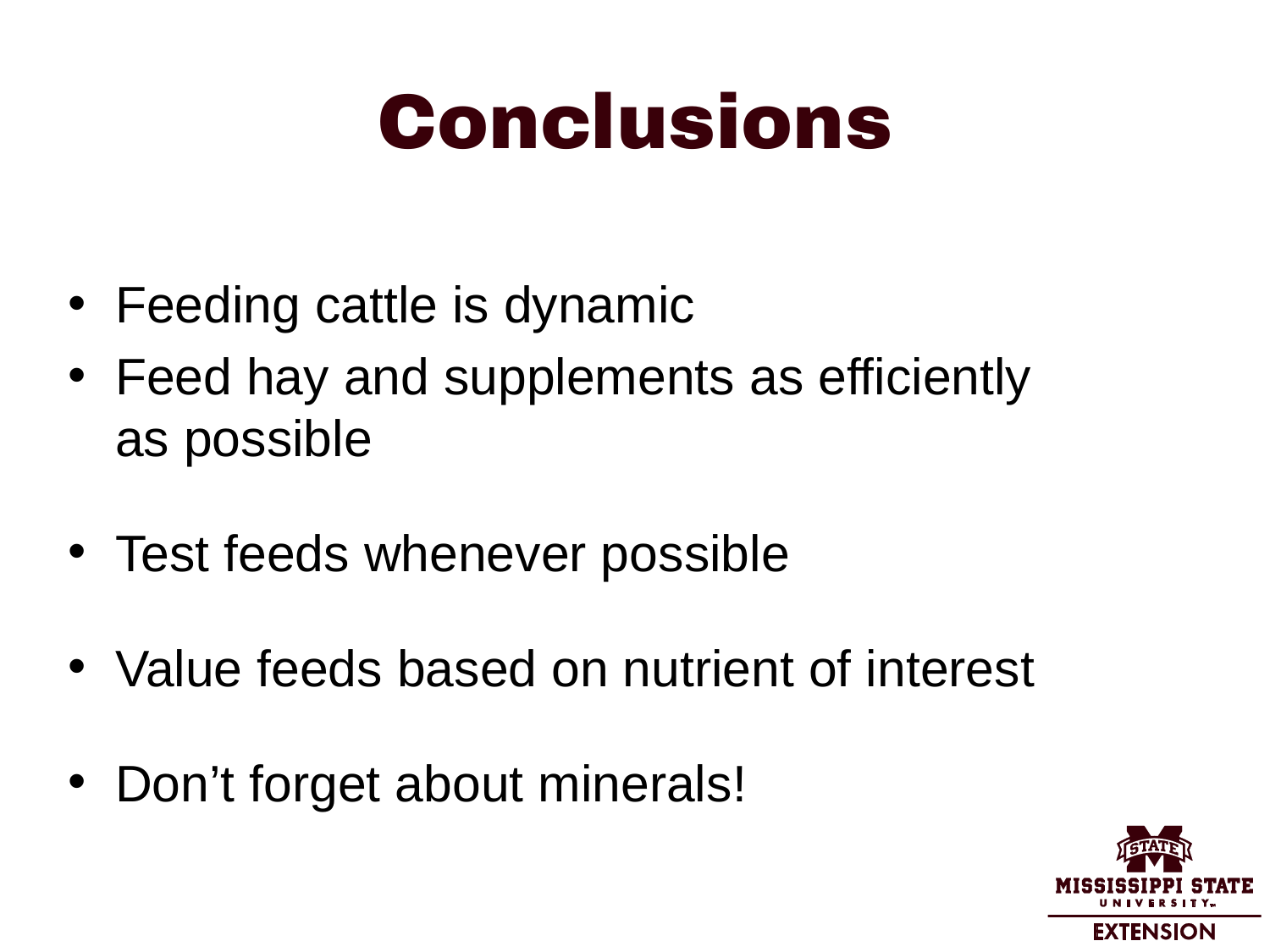

# Conclusions
Feeding cattle is dynamic
Feed hay and supplements as efficiently as possible
Test feeds whenever possible
Value feeds based on nutrient of interest
Don’t forget about minerals!